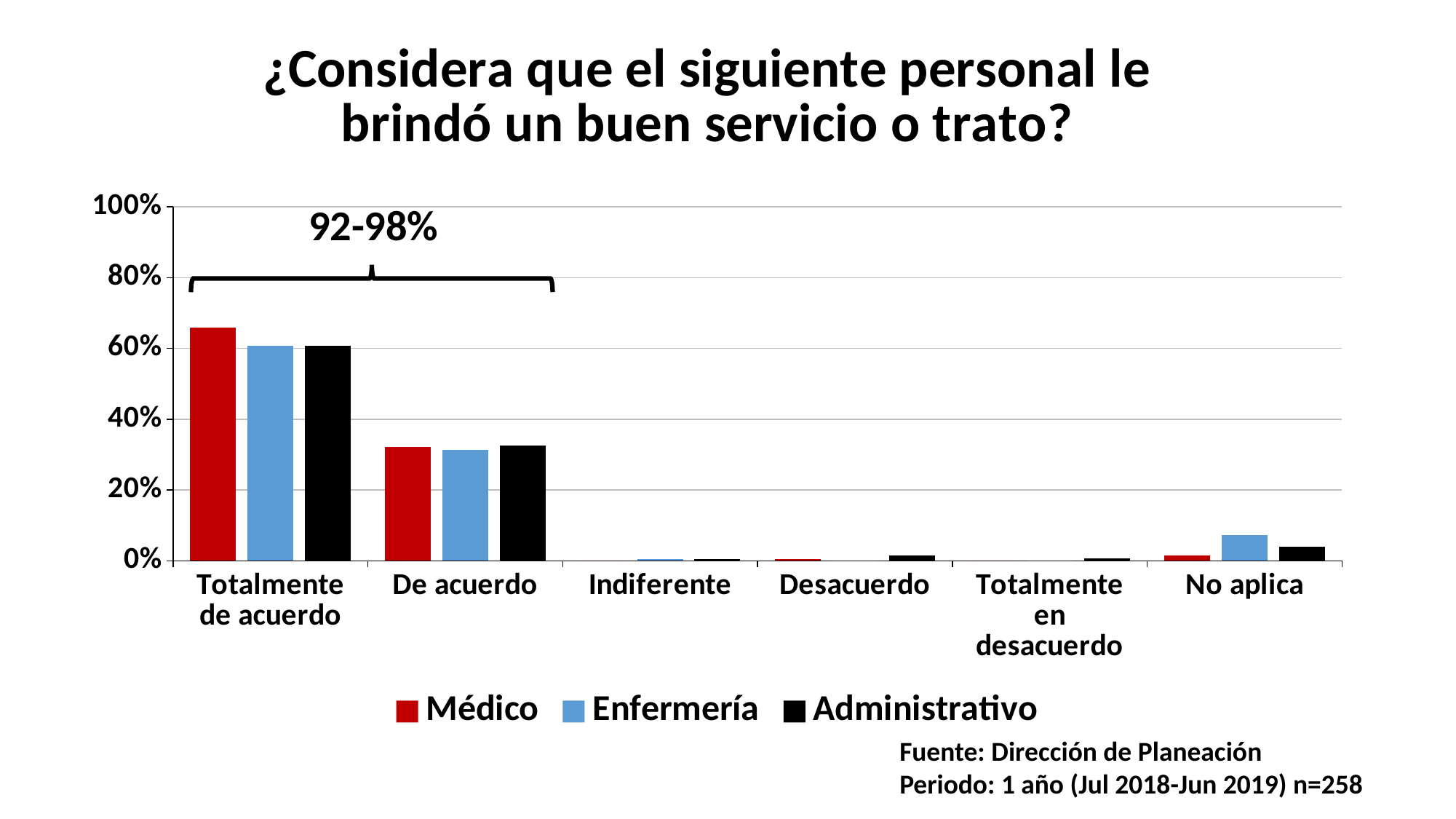

### Chart: ¿Considera que el siguiente personal le brindó un buen servicio o trato?

| Category | Médico | Enfermería | Administrativo |
|---|---|---|---|
| Totalmente de acuerdo | 0.6589147286821705 | 0.6085271317829457 | 0.6085271317829457 |
| De acuerdo | 0.32170542635658916 | 0.313953488372093 | 0.32558139534883723 |
| Indiferente | 0.0 | 0.003875968992248062 | 0.003875968992248062 |
| Desacuerdo | 0.003875968992248062 | 0.0 | 0.015503875968992248 |
| Totalmente en desacuerdo | 0.0 | 0.0 | 0.007751937984496124 |
| No aplica | 0.015503875968992248 | 0.07364341085271318 | 0.03875968992248062 |
92-98%
Fuente: Dirección de Planeación
Periodo: 1 año (Jul 2018-Jun 2019) n=258